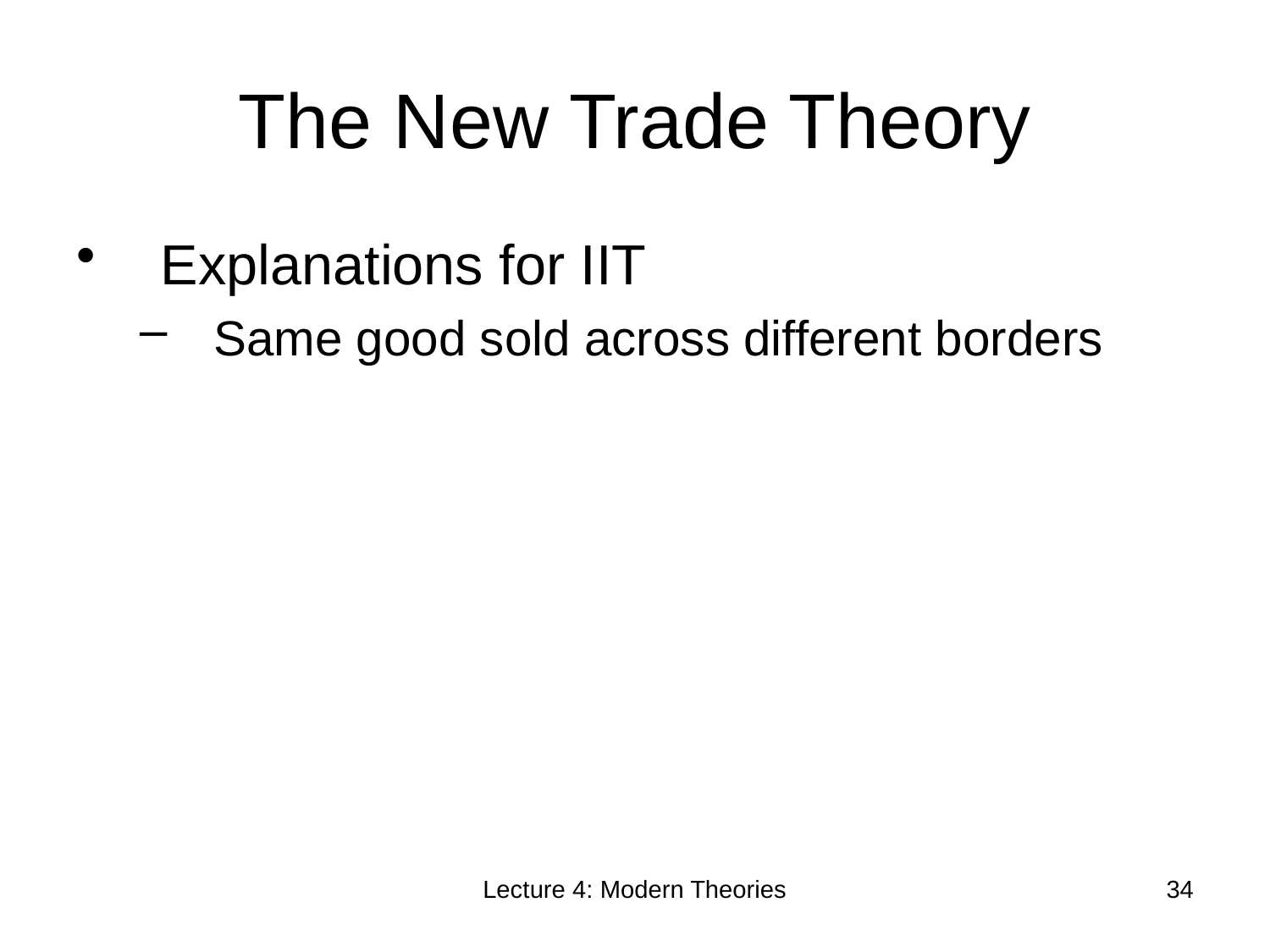

# The New Trade Theory
Explanations for IIT
Same good sold across different borders

Lecture 4: Modern Theories
34